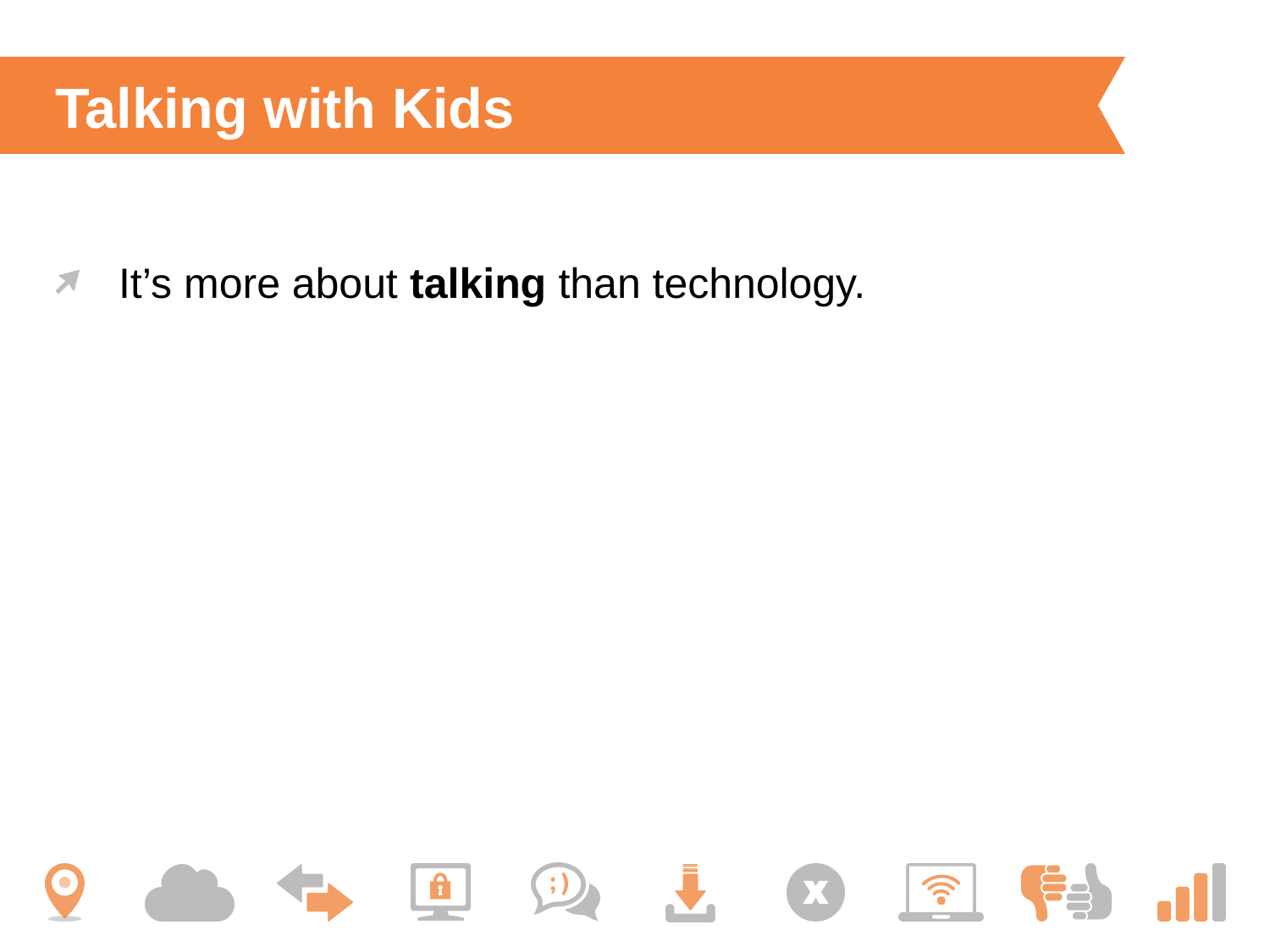

# Talking with Kids

It’s more about talking than technology.